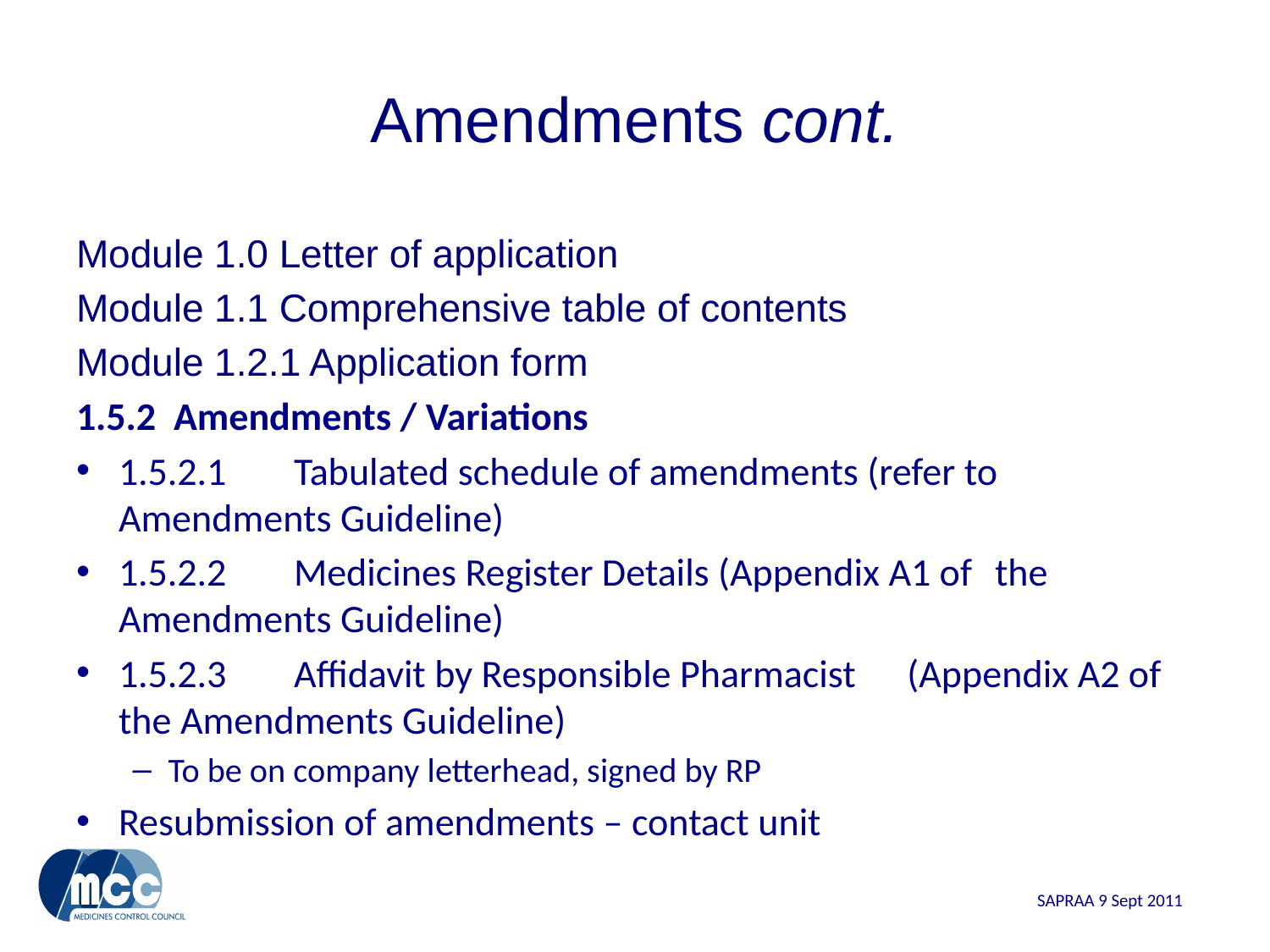

# Amendments cont.
Module 1.0 Letter of application
Module 1.1 Comprehensive table of contents
Module 1.2.1 Application form
1.5.2  Amendments / Variations
1.5.2.1	Tabulated schedule of amendments (refer to 		Amendments Guideline)
1.5.2.2	Medicines Register Details (Appendix A1 of 		the Amendments Guideline)
1.5.2.3	Affidavit by Responsible Pharmacist 			(Appendix A2 of the Amendments Guideline)
To be on company letterhead, signed by RP
Resubmission of amendments – contact unit